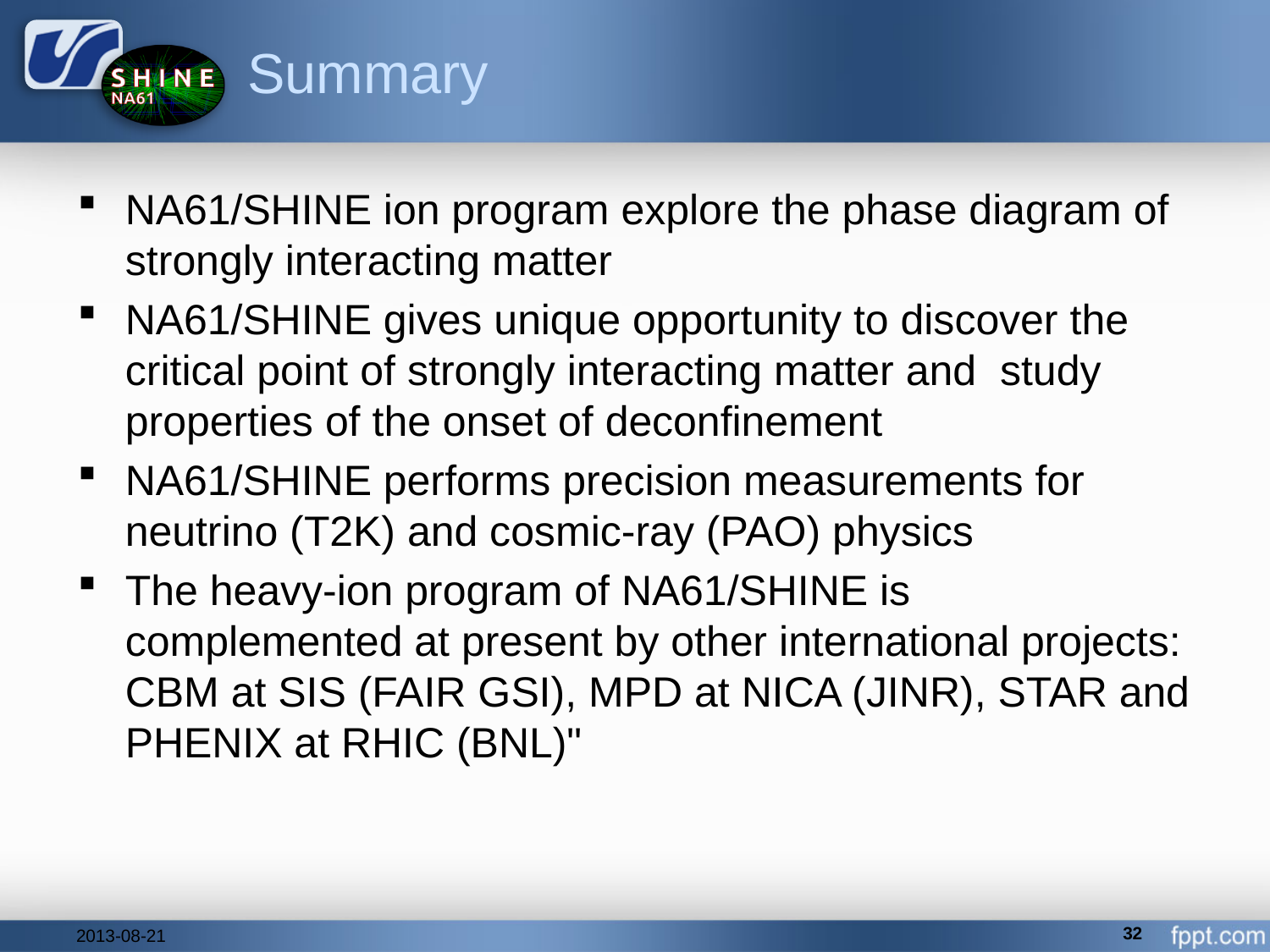

# Summary
NA61/SHINE ion program explore the phase diagram of strongly interacting matter
NA61/SHINE gives unique opportunity to discover the critical point of strongly interacting matter and  study properties of the onset of deconfinement
NA61/SHINE performs precision measurements for neutrino (T2K) and cosmic-ray (PAO) physics
The heavy-ion program of NA61/SHINE is complemented at present by other international projects: CBM at SIS (FAIR GSI), MPD at NICA (JINR), STAR and PHENIX at RHIC (BNL)"
32
2013-08-21